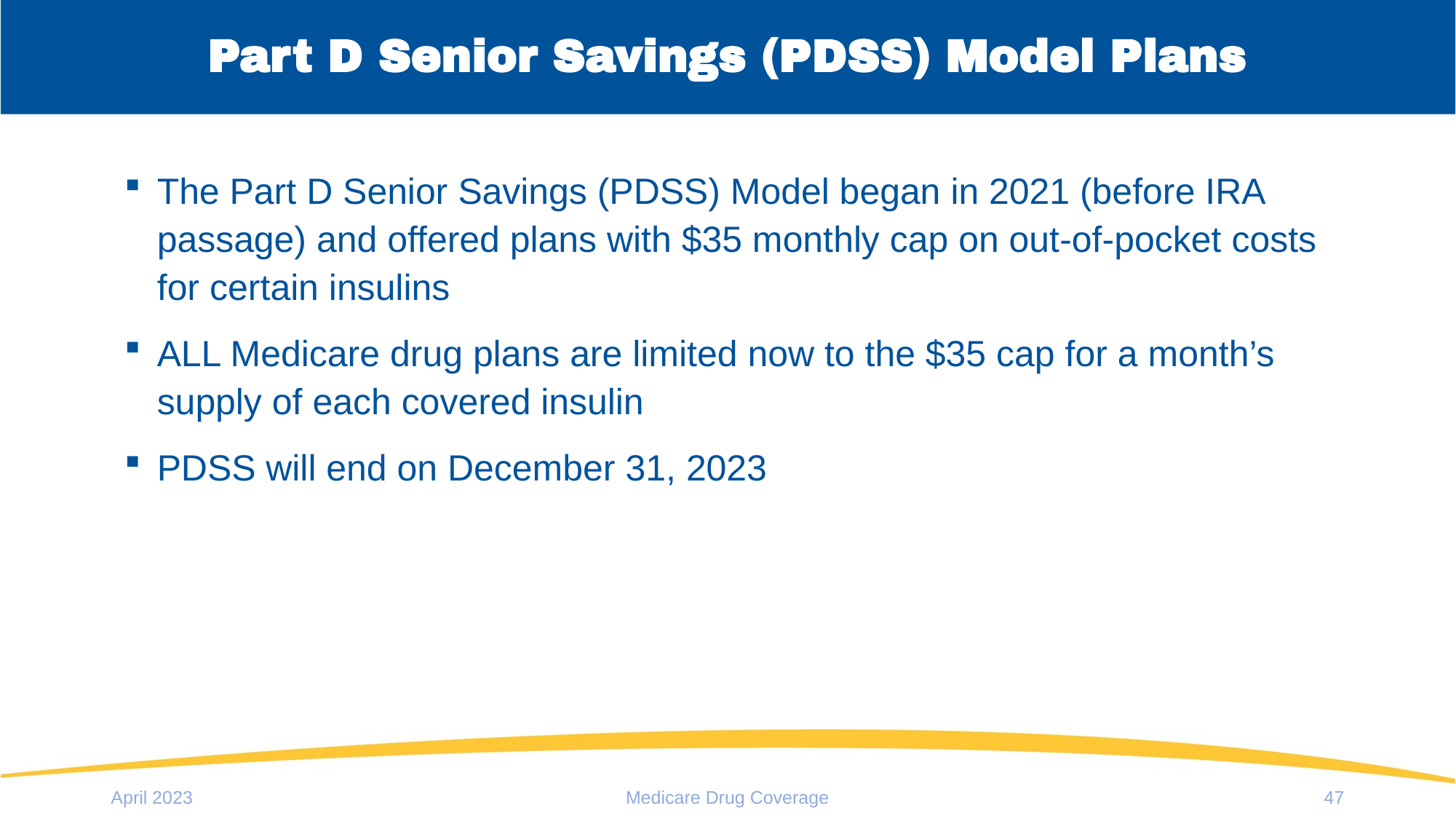

# Part D Senior Savings (PDSS) Model Plans
The Part D Senior Savings (PDSS) Model began in 2021 (before IRA passage) and offered plans with $35 monthly cap on out-of-pocket costs for certain insulins
ALL Medicare drug plans are limited now to the $35 cap for a month’s supply of each covered insulin
PDSS will end on December 31, 2023

April 2023
Medicare Drug Coverage
47